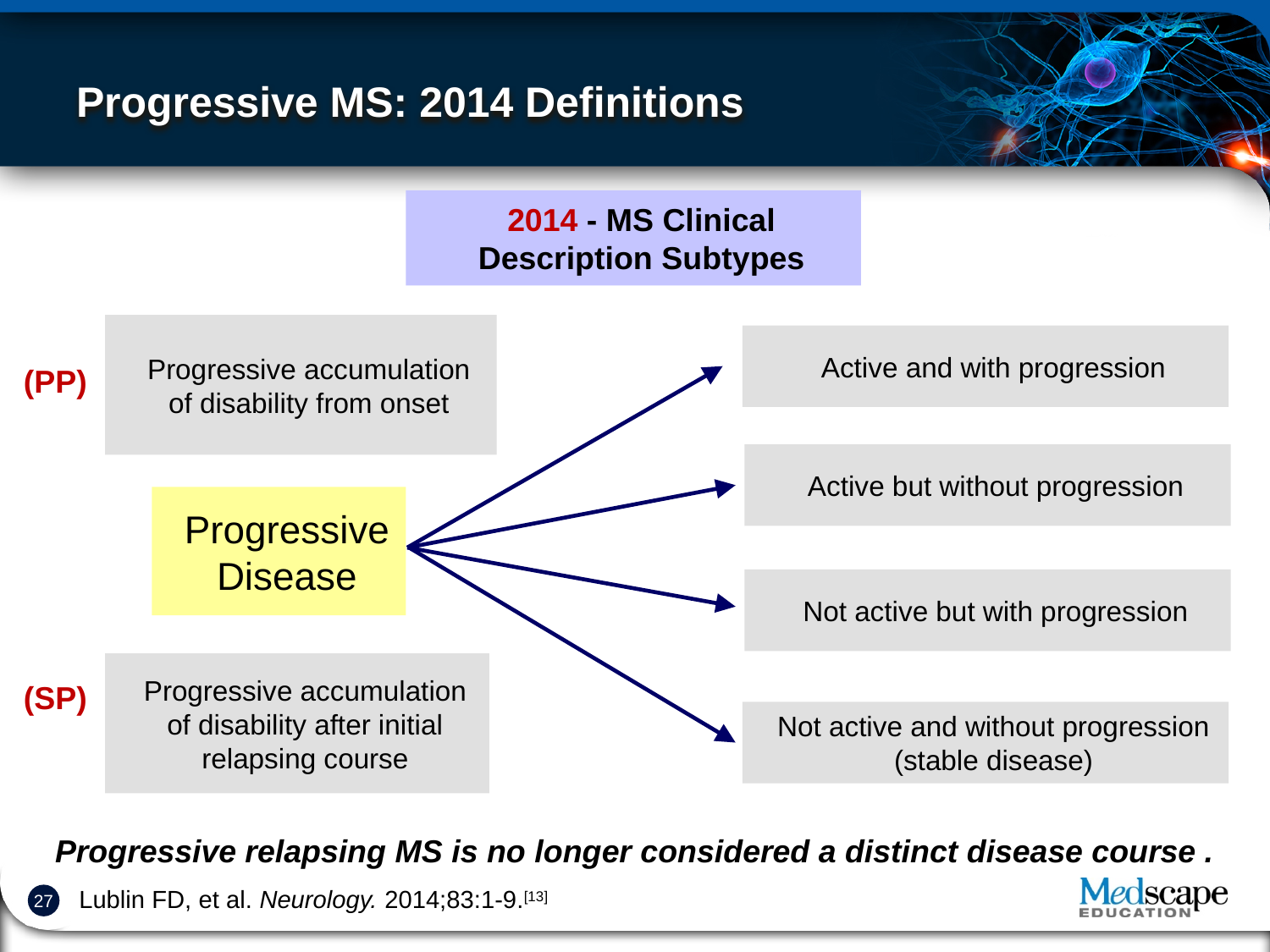

# Progressive MS: 2014 Definitions
2014 - MS Clinical Description Subtypes
Progressive accumulation of disability from onset
(PP)
Active and with progression
Active but without progression
Not active but with progression
Not active and without progression
(stable disease)
Progressive
Disease
Progressive accumulation of disability after initial relapsing course
(SP)
Progressive relapsing MS is no longer considered a distinct disease course .
Lublin FD, et al. Neurology. 2014;83:1-9.[13]